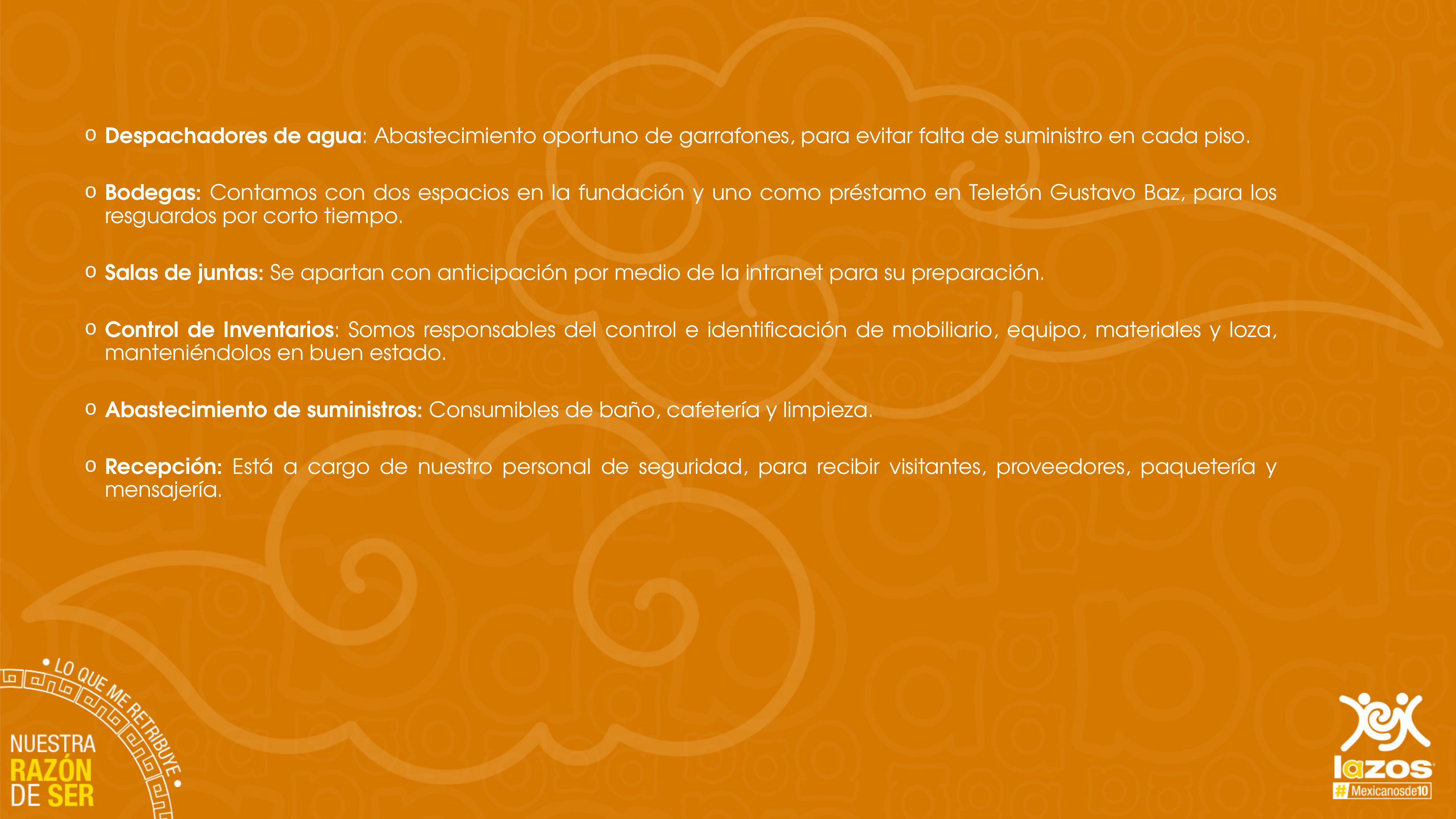

Despachadores de agua: Abastecimiento oportuno de garrafones, para evitar falta de suministro en cada piso.
Bodegas: Contamos con dos espacios en la fundación y uno como préstamo en Teletón Gustavo Baz, para los resguardos por corto tiempo.
Salas de juntas: Se apartan con anticipación por medio de la intranet para su preparación.
Control de Inventarios: Somos responsables del control e identificación de mobiliario, equipo, materiales y loza, manteniéndolos en buen estado.
Abastecimiento de suministros: Consumibles de baño, cafetería y limpieza.
Recepción: Está a cargo de nuestro personal de seguridad, para recibir visitantes, proveedores, paquetería y mensajería.